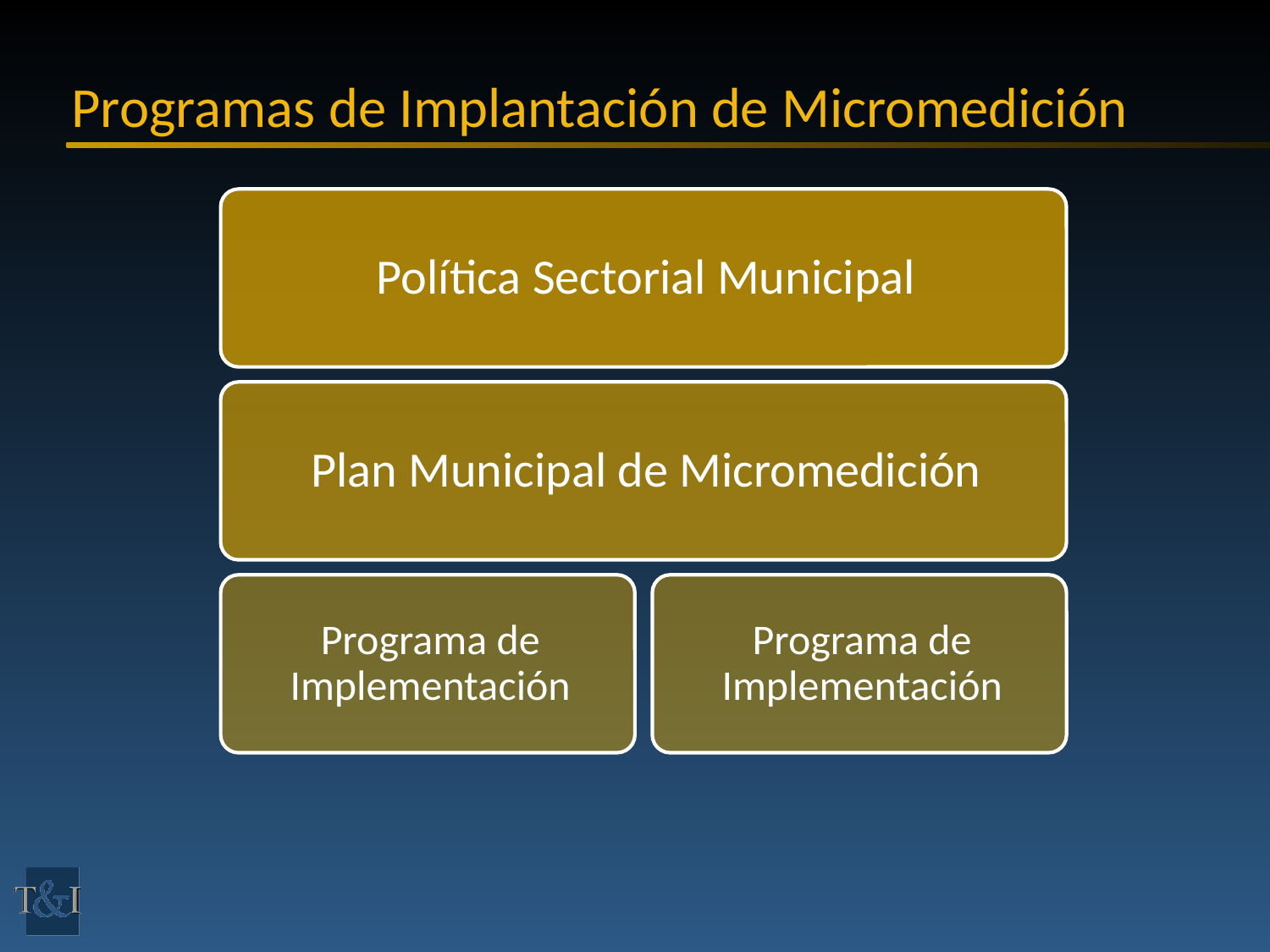

# Programas de Implantación de Micromedición
Política Sectorial Municipal
Plan Municipal de Micromedición
Programa de Implementación
Programa de Implementación